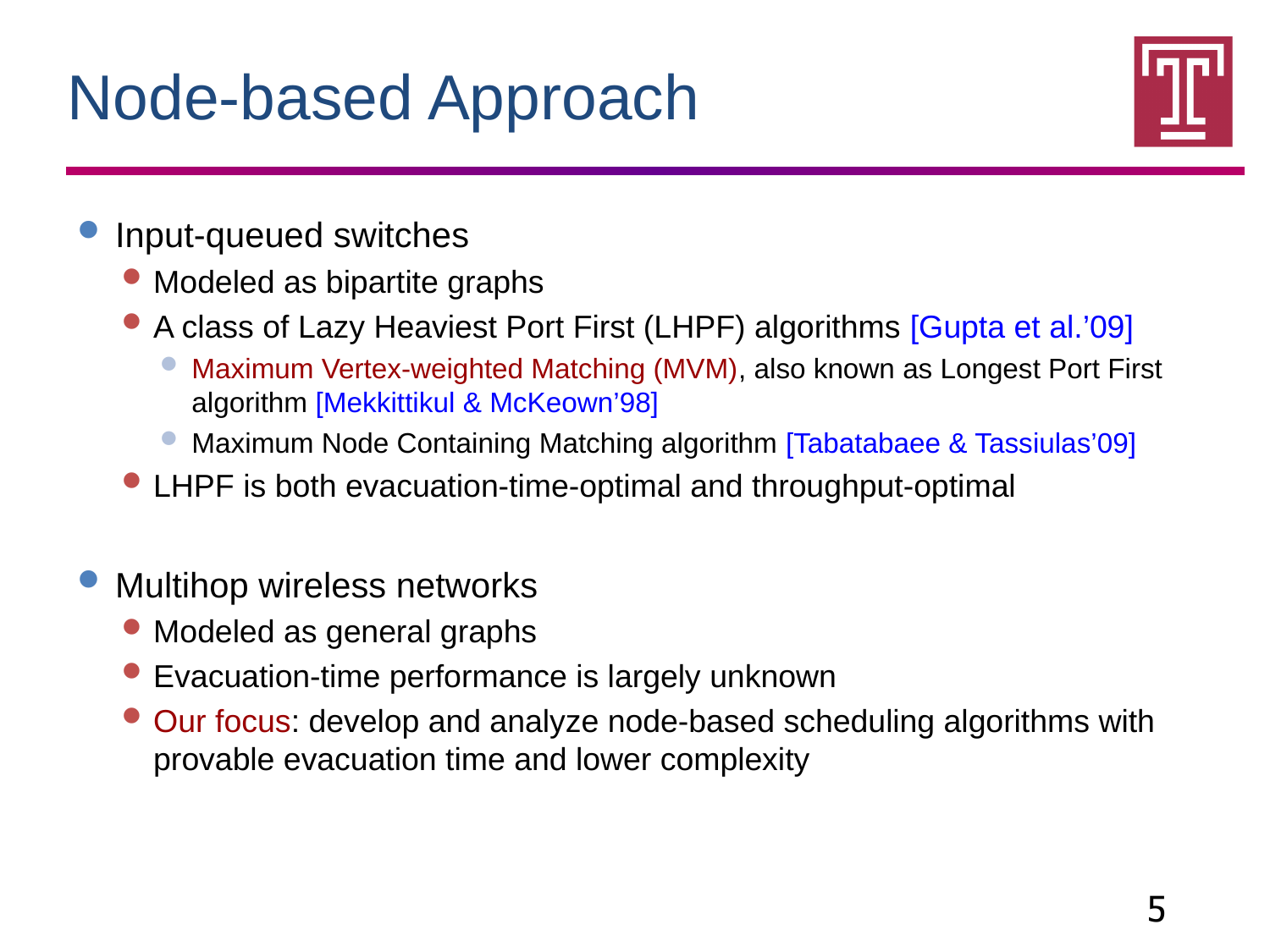

Node-based Approach
Input-queued switches
Modeled as bipartite graphs
A class of Lazy Heaviest Port First (LHPF) algorithms [Gupta et al.’09]
Maximum Vertex-weighted Matching (MVM), also known as Longest Port First algorithm [Mekkittikul & McKeown’98]
Maximum Node Containing Matching algorithm [Tabatabaee & Tassiulas’09]
LHPF is both evacuation-time-optimal and throughput-optimal

Multihop wireless networks
Modeled as general graphs
Evacuation-time performance is largely unknown
Our focus: develop and analyze node-based scheduling algorithms with provable evacuation time and lower complexity
5